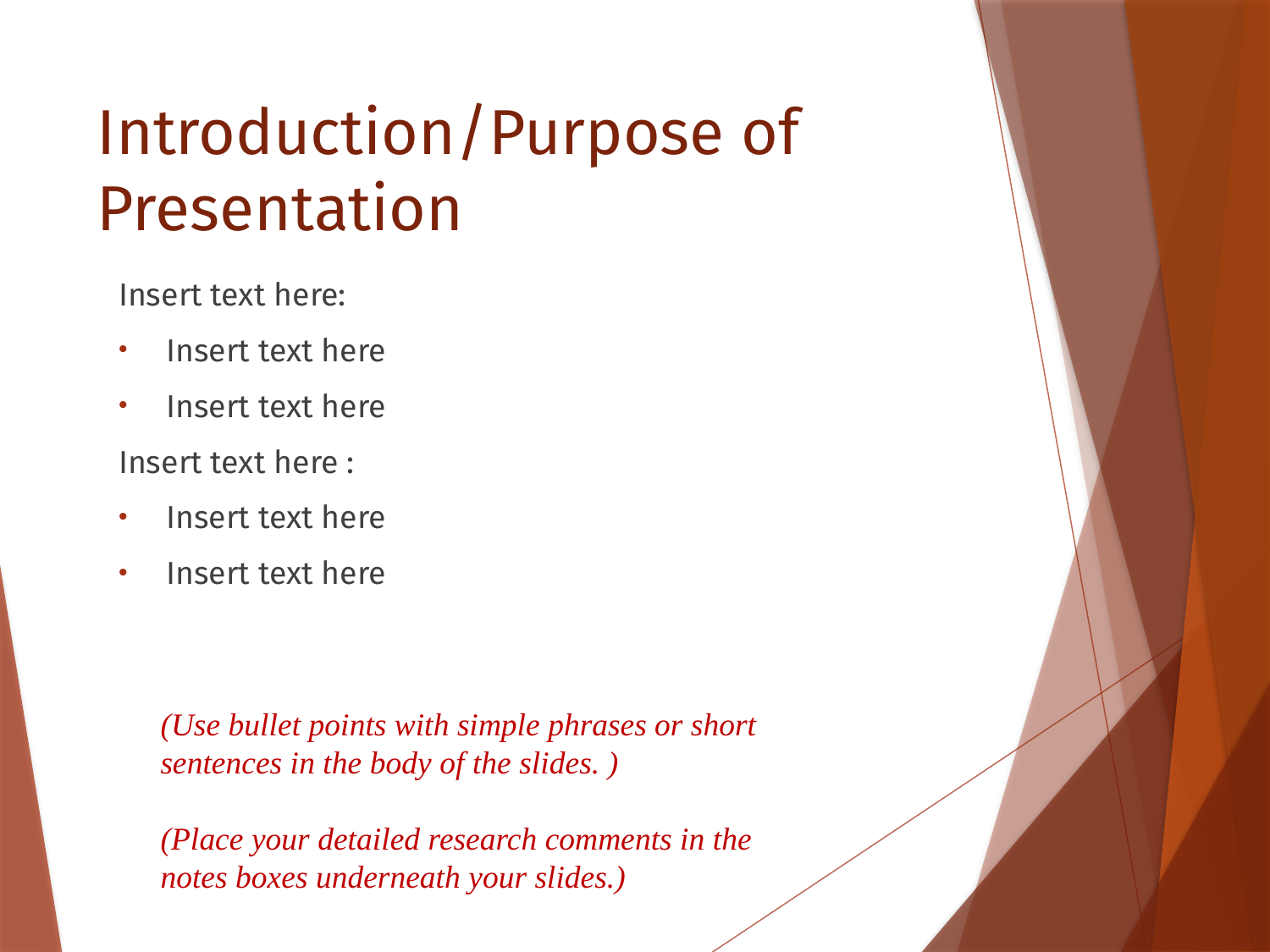

# Introduction/Purpose of Presentation
Insert text here:
Insert text here
Insert text here
Insert text here :
Insert text here
Insert text here

(Use bullet points with simple phrases or short sentences in the body of the slides. )

(Place your detailed research comments in the notes boxes underneath your slides.)